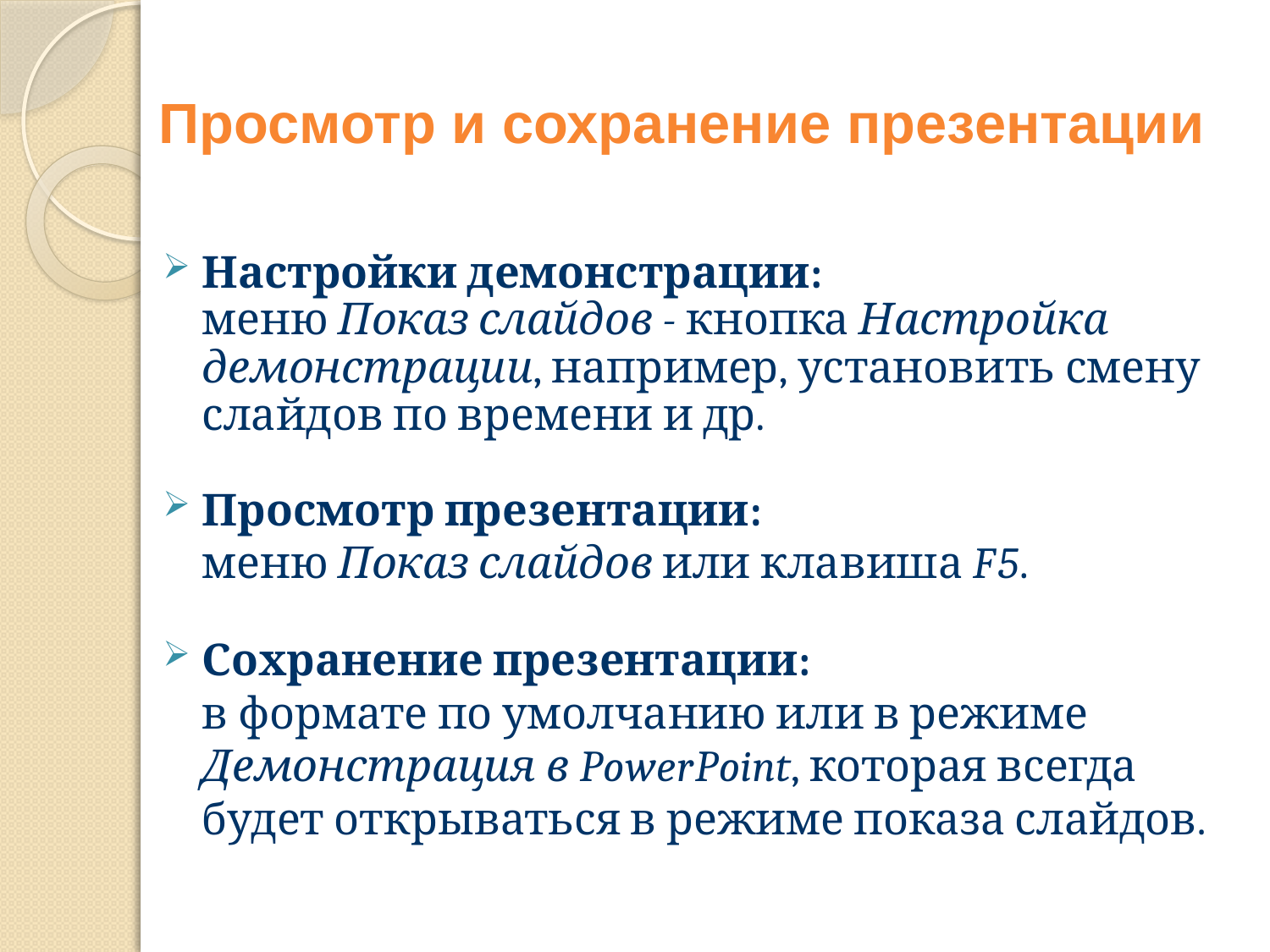

# Просмотр и сохранение презентации
Настройки демонстрации:
	меню Показ слайдов - кнопка Настройка демонстрации, например, установить смену слайдов по времени и др.

Просмотр презентации:
	меню Показ слайдов или клавиша F5.

Сохранение презентации:
	в формате по умолчанию или в режиме Демонстрация в PowerPoint, которая всегда будет открываться в режиме показа слайдов.